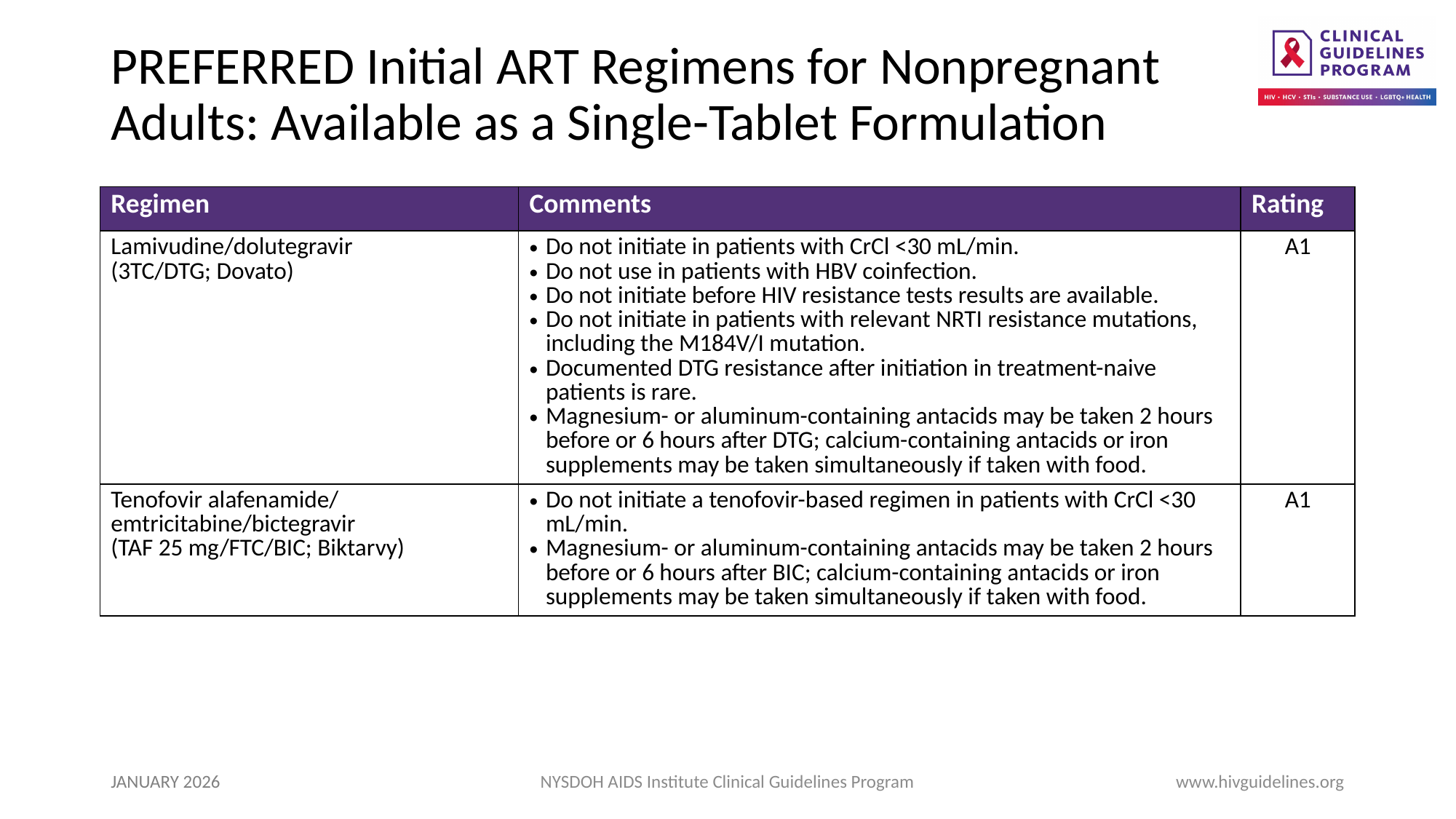

# PREFERRED Initial ART Regimens for Nonpregnant Adults: Available as a Single-Tablet Formulation
| Regimen | Comments | Rating |
| --- | --- | --- |
| Lamivudine/dolutegravir (3TC/DTG; Dovato) | Do not initiate in patients with CrCl <30 mL/min. Do not use in patients with HBV coinfection. Do not initiate before HIV resistance tests results are available. Do not initiate in patients with relevant NRTI resistance mutations, including the M184V/I mutation. Documented DTG resistance after initiation in treatment-naive patients is rare. Magnesium- or aluminum-containing antacids may be taken 2 hours before or 6 hours after DTG; calcium-containing antacids or iron supplements may be taken simultaneously if taken with food. | A1 |
| Tenofovir alafenamide/ emtricitabine/bictegravir (TAF 25 mg/FTC/BIC; Biktarvy) | Do not initiate a tenofovir-based regimen in patients with CrCl <30 mL/min. Magnesium- or aluminum-containing antacids may be taken 2 hours before or 6 hours after BIC; calcium-containing antacids or iron supplements may be taken simultaneously if taken with food. | A1 |
JANUARY 2026
NYSDOH AIDS Institute Clinical Guidelines Program
www.hivguidelines.org